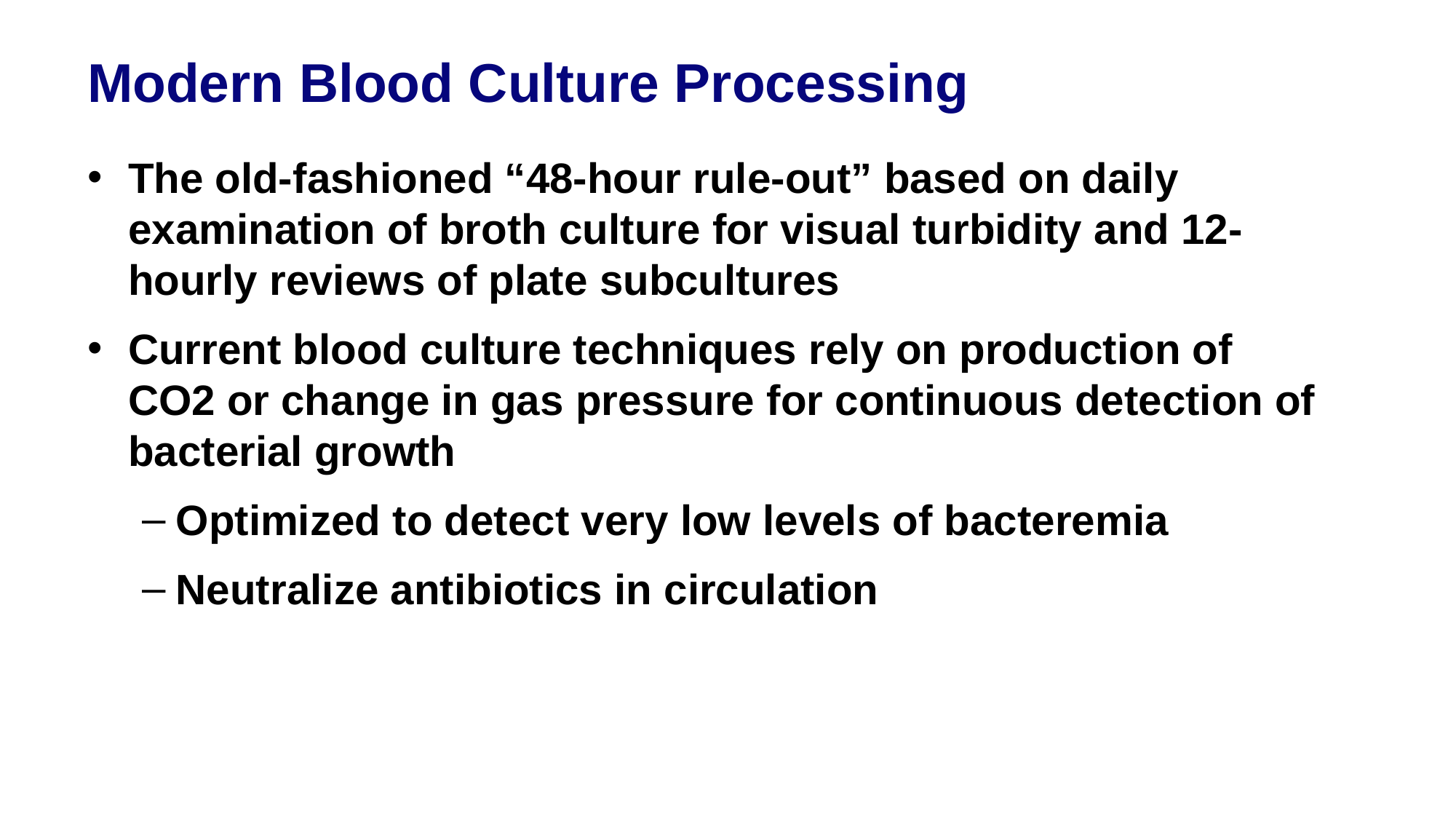

# Modern Blood Culture Processing
The old-fashioned “48-hour rule-out” based on daily examination of broth culture for visual turbidity and 12-hourly reviews of plate subcultures
Current blood culture techniques rely on production of CO2 or change in gas pressure for continuous detection of bacterial growth
Optimized to detect very low levels of bacteremia
Neutralize antibiotics in circulation